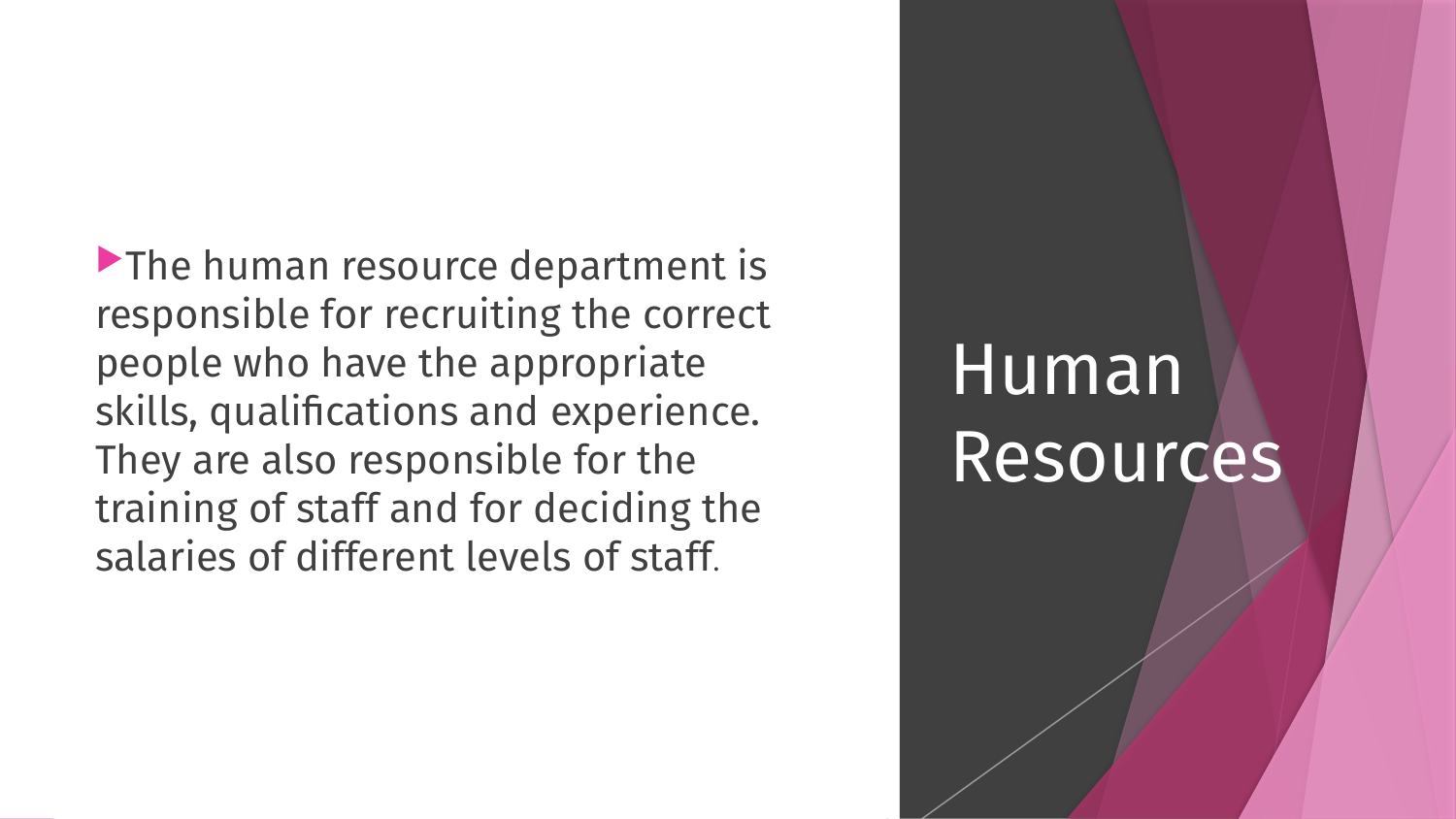

The human resource department is responsible for recruiting the correct people who have the appropriate skills, qualifications and experience. They are also responsible for the training of staff and for deciding the salaries of different levels of staff.
# Human Resources